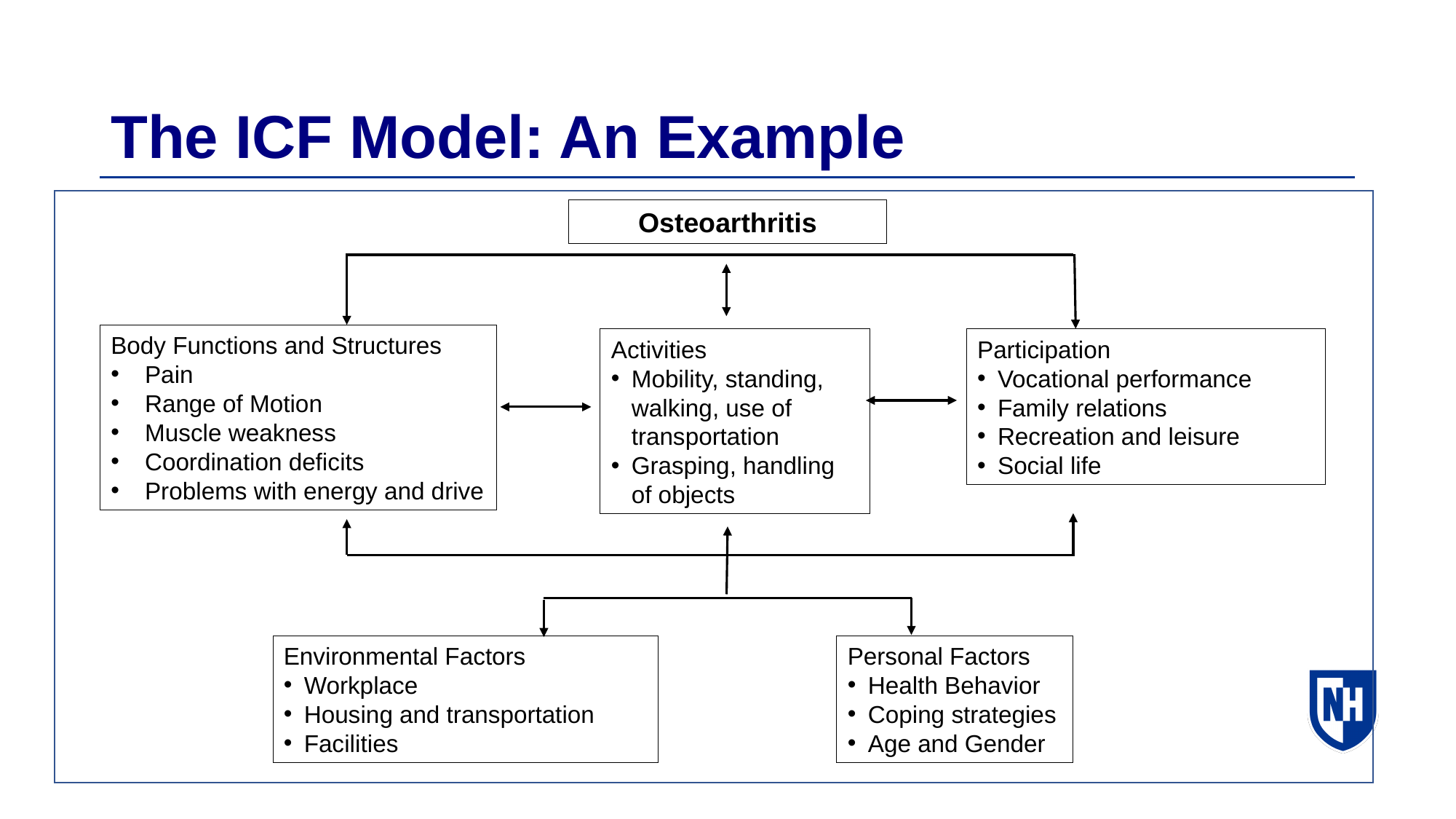

# The ICF Model: An Example

Osteoarthritis
Body Functions and Structures
Pain
Range of Motion
Muscle weakness
Coordination deficits
Problems with energy and drive
Participation
Vocational performance
Family relations
Recreation and leisure
Social life
Activities
Mobility, standing, walking, use of transportation
Grasping, handling of objects
Personal Factors
Health Behavior
Coping strategies
Age and Gender
Environmental Factors
Workplace
Housing and transportation
Facilities